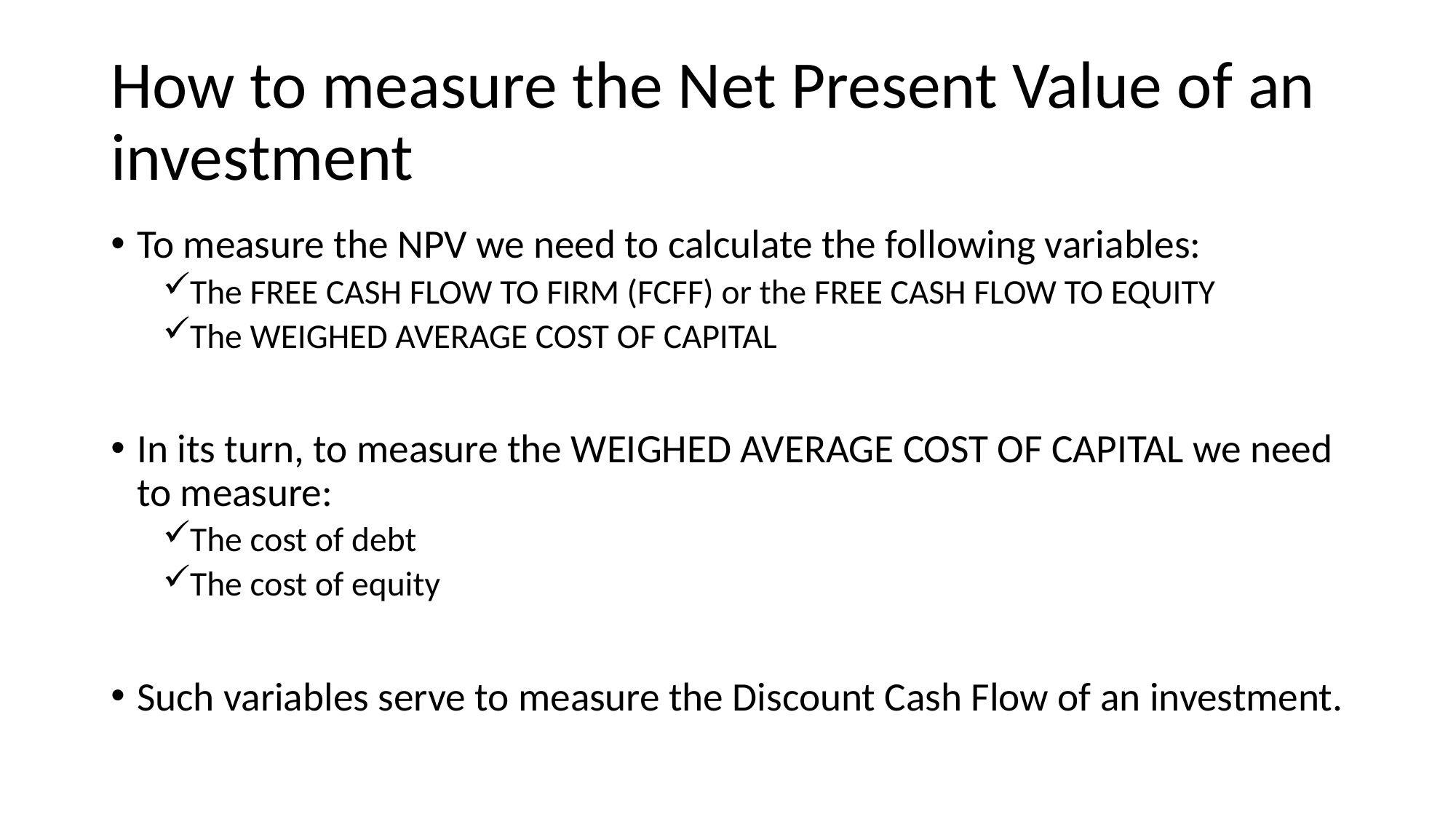

# How to measure the Net Present Value of an investment
To measure the NPV we need to calculate the following variables:
The FREE CASH FLOW TO FIRM (FCFF) or the FREE CASH FLOW TO EQUITY
The WEIGHED AVERAGE COST OF CAPITAL

In its turn, to measure the WEIGHED AVERAGE COST OF CAPITAL we need to measure:
The cost of debt
The cost of equity

Such variables serve to measure the Discount Cash Flow of an investment.